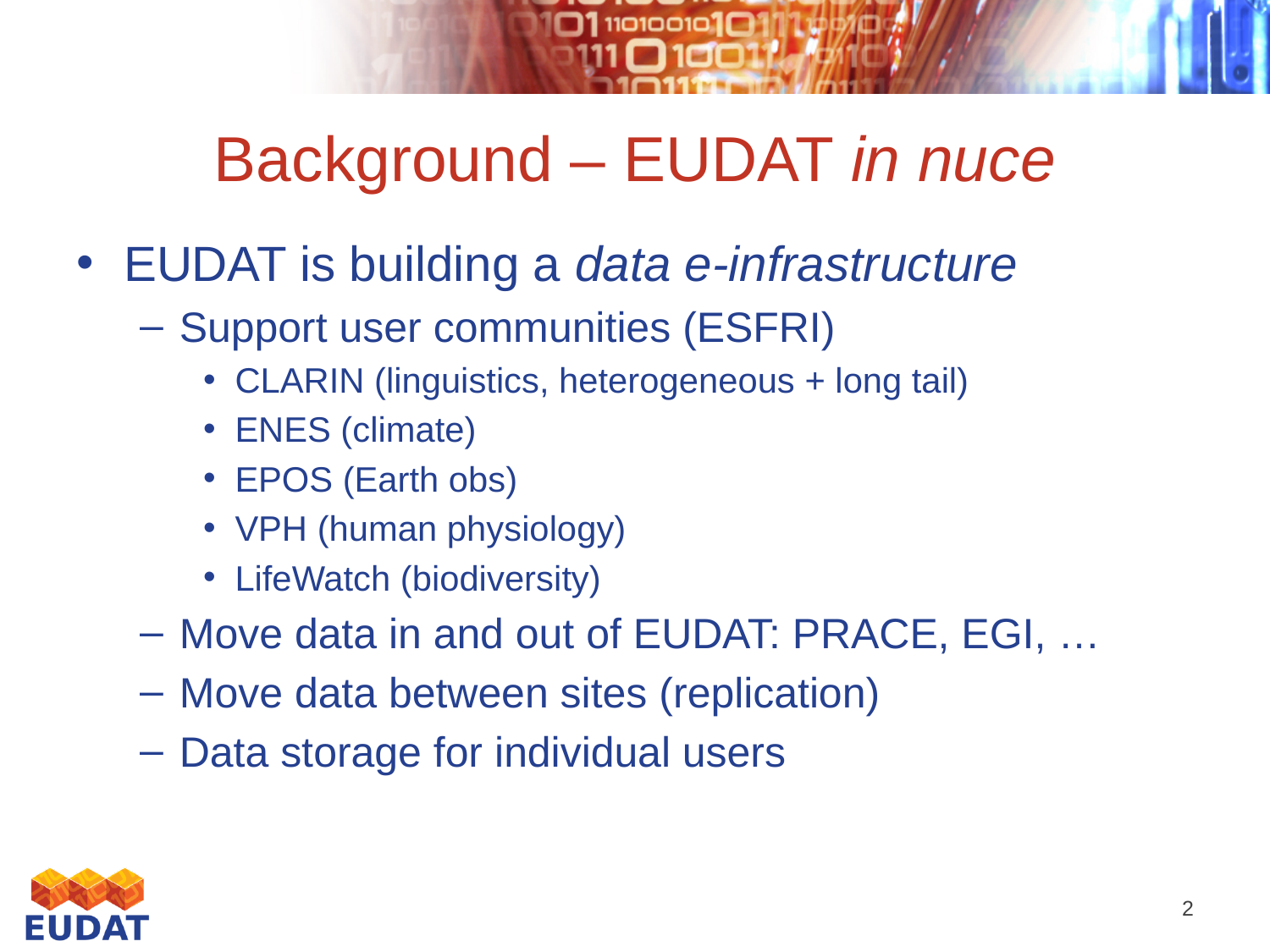

# Background – EUDAT in nuce
EUDAT is building a data e-infrastructure
Support user communities (ESFRI)
CLARIN (linguistics, heterogeneous + long tail)
ENES (climate)
EPOS (Earth obs)
VPH (human physiology)
LifeWatch (biodiversity)
Move data in and out of EUDAT: PRACE, EGI, …
Move data between sites (replication)
Data storage for individual users

2